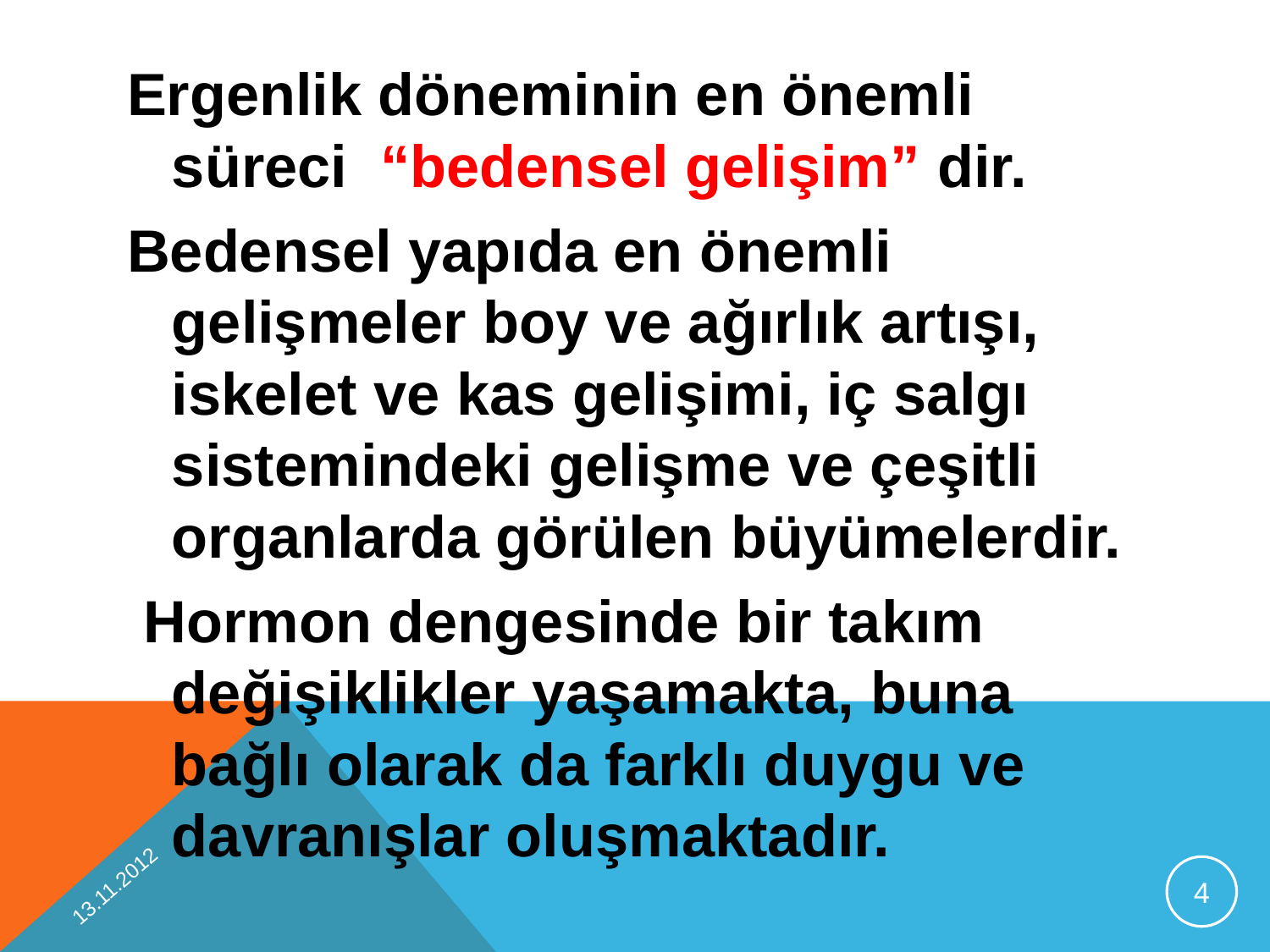

Ergenlik döneminin en önemli süreci  “bedensel gelişim” dir.
Bedensel yapıda en önemli gelişmeler boy ve ağırlık artışı, iskelet ve kas gelişimi, iç salgı sistemindeki gelişme ve çeşitli organlarda görülen büyümelerdir.
 Hormon dengesinde bir takım değişiklikler yaşamakta, buna bağlı olarak da farklı duygu ve davranışlar oluşmaktadır.

13.11.2012
4